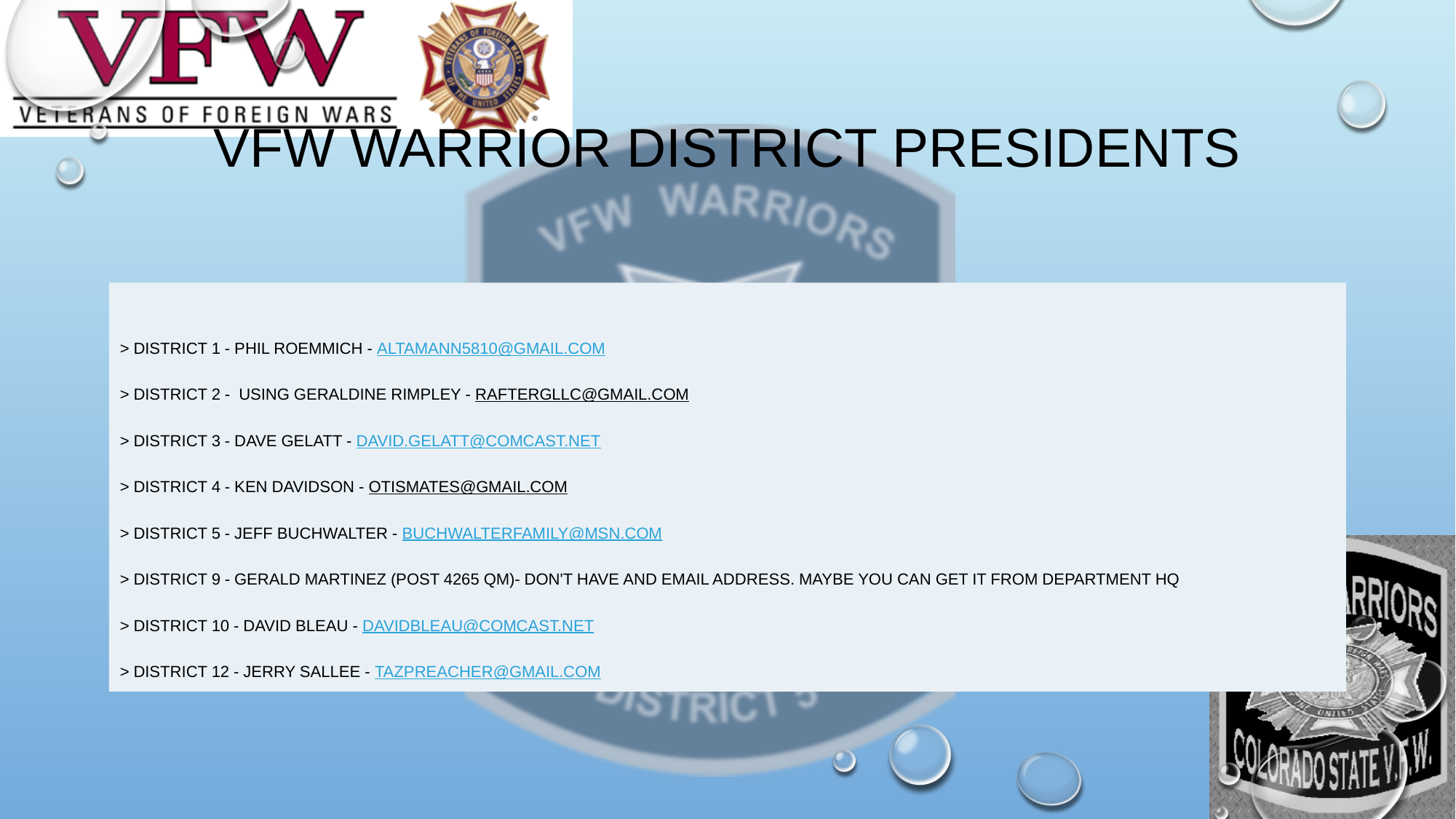

# VFW Warrior District Presidents
> District 1 - Phil Roemmich - altamann5810@gmail.com
> District 2 -  using Geraldine Rimpley - raftergllc@gmail.com
> District 3 - Dave Gelatt - david.gelatt@comcast.net
> District 4 - Ken Davidson - otismates@gmail.com
> District 5 - Jeff Buchwalter - buchwalterfamily@msn.com
> District 9 - Gerald Martinez (post 4265 QM)- Don't have and email address. Maybe you can get it from Department HQ
> District 10 - David Bleau - DavidBleau@comcast.net
> District 12 - Jerry Sallee - tazpreacher@gmail.com